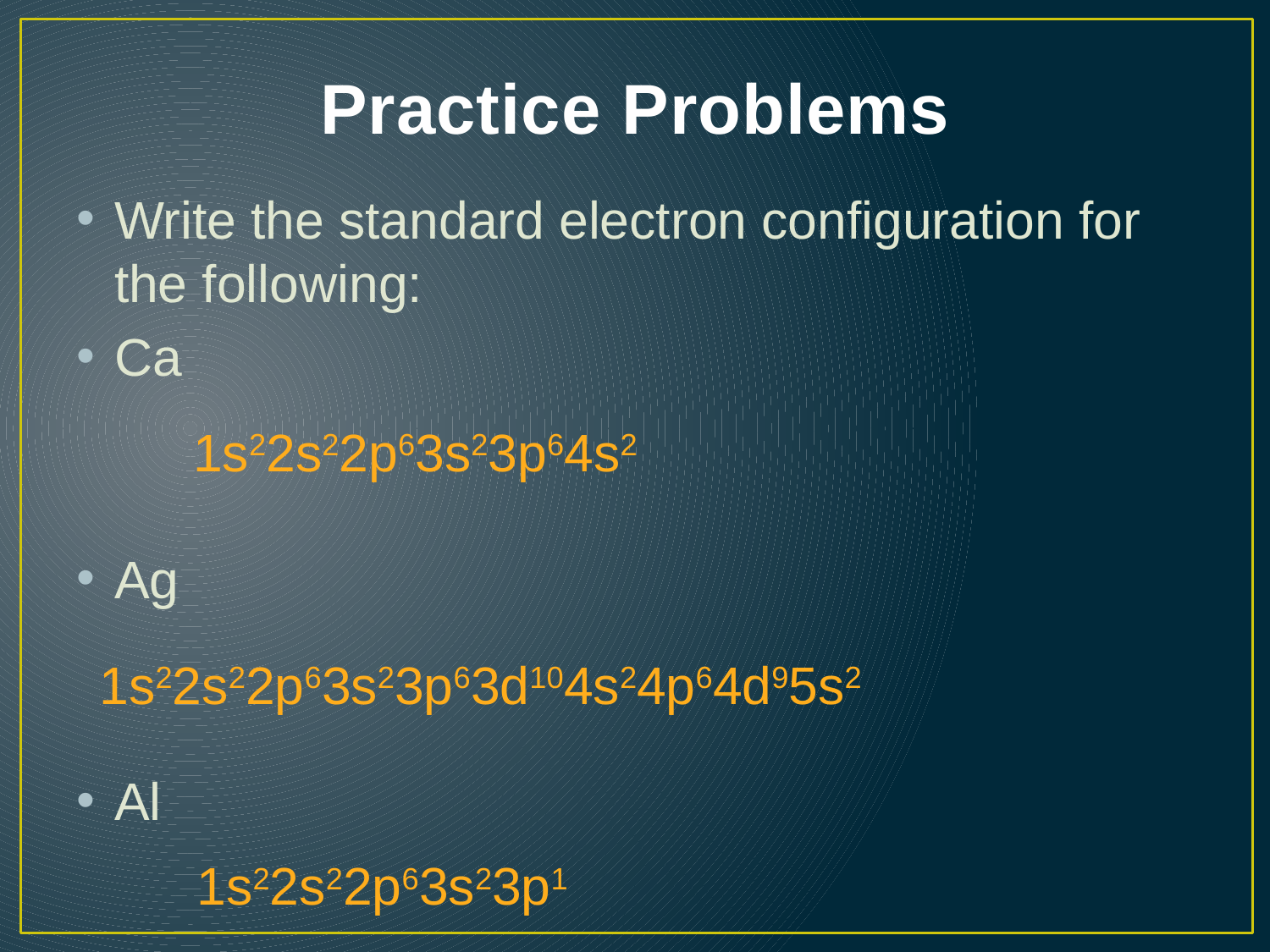

# Practice Problems
Write the standard electron configuration for the following:
Ca

Ag

Al
1s22s22p63s23p64s2
1s22s22p63s23p63d104s24p64d95s2
1s22s22p63s23p1